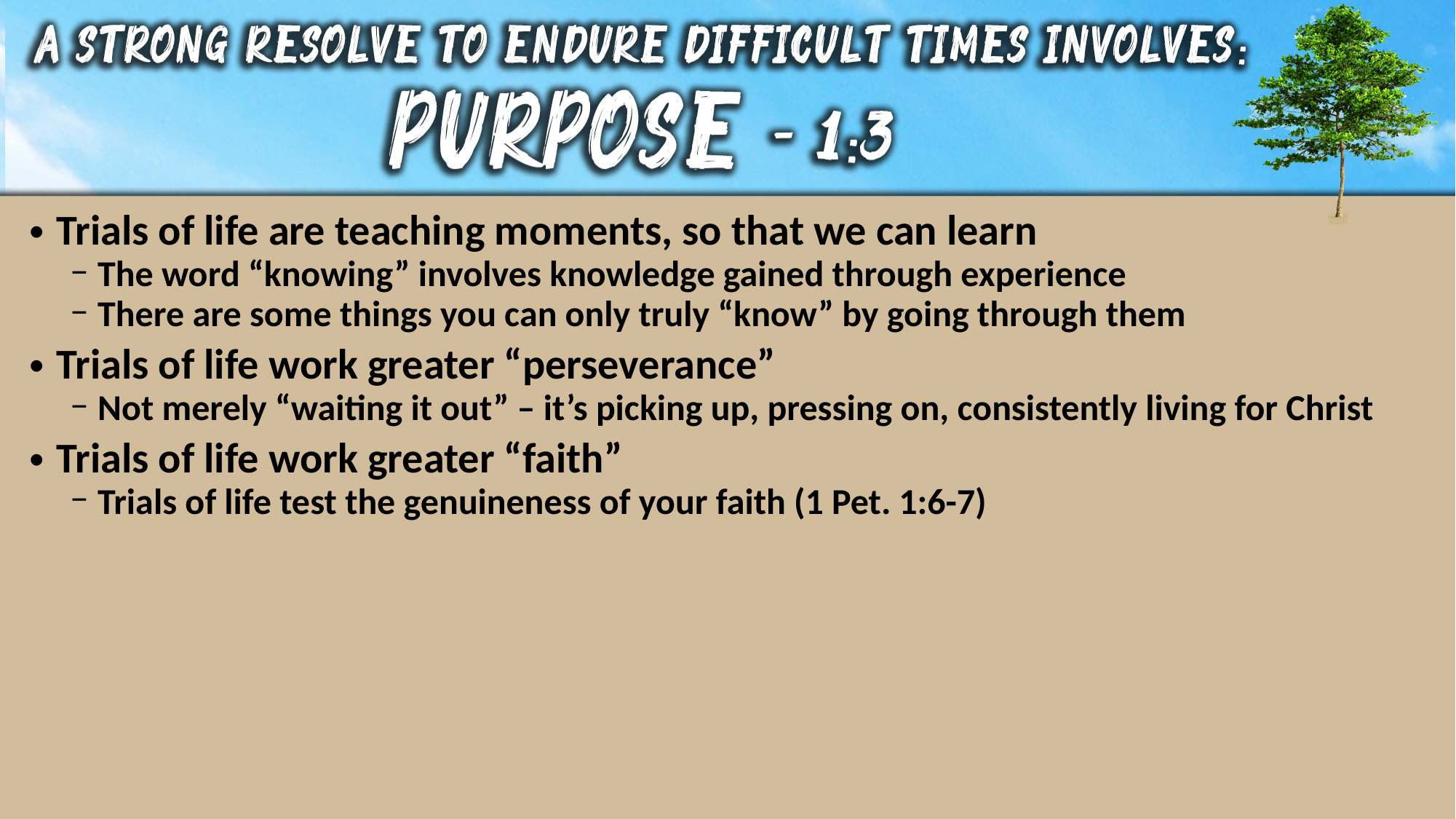

Trials of life are teaching moments, so that we can learn
The word “knowing” involves knowledge gained through experience
There are some things you can only truly “know” by going through them
Trials of life work greater “perseverance”
Not merely “waiting it out” – it’s picking up, pressing on, consistently living for Christ
Trials of life work greater “faith”
Trials of life test the genuineness of your faith (1 Pet. 1:6-7)